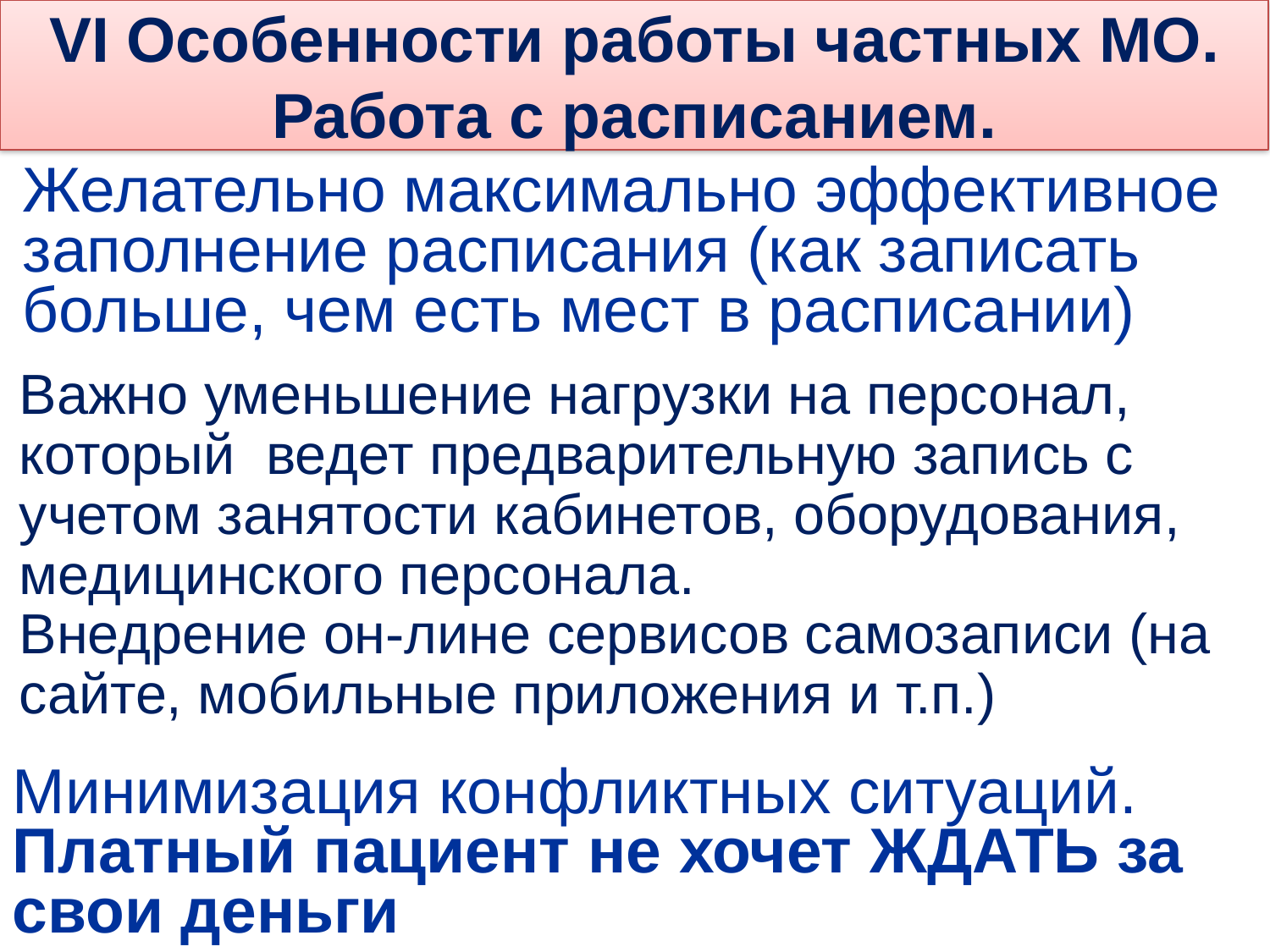

VI Особенности работы частных МО. Работа с расписанием.

Желательно максимально эффективное заполнение расписания (как записать больше, чем есть мест в расписании)
Важно уменьшение нагрузки на персонал, который  ведет предварительную запись с учетом занятости кабинетов, оборудования, медицинского персонала.
Внедрение он-лине сервисов самозаписи (на сайте, мобильные приложения и т.п.)
Минимизация конфликтных ситуаций.
Платный пациент не хочет ЖДАТЬ за свои деньги